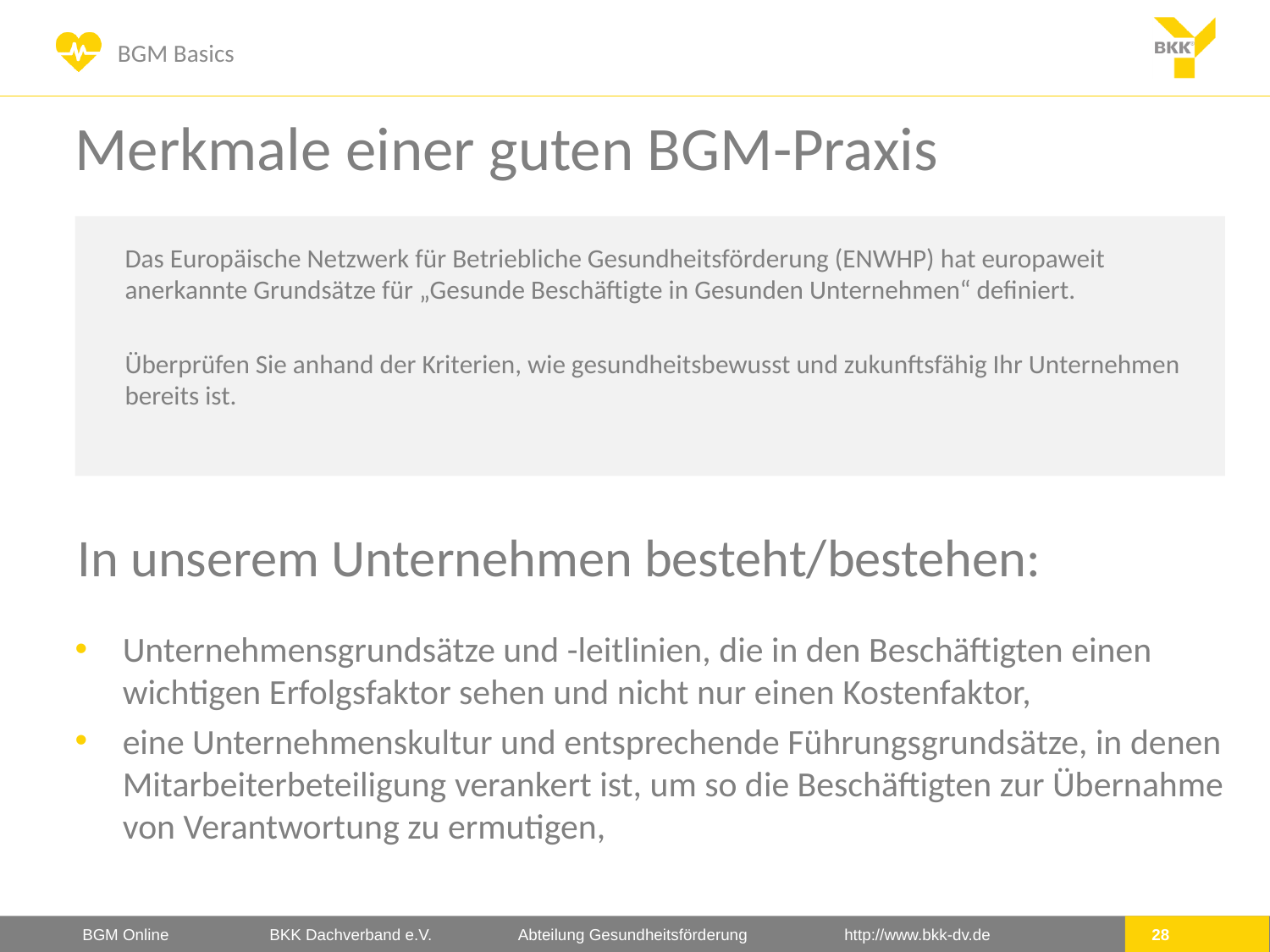

# Merkmale einer guten BGM-Praxis
Das Europäische Netzwerk für Betriebliche Gesundheitsförderung (ENWHP) hat europaweit anerkannte Grundsätze für „Gesunde Beschäftigte in Gesunden Unternehmen“ definiert.

Überprüfen Sie anhand der Kriterien, wie gesundheitsbewusst und zukunftsfähig Ihr Unternehmen bereits ist.
In unserem Unternehmen besteht/bestehen:
Unternehmensgrundsätze und -leitlinien, die in den Beschäftigten einen wichtigen Erfolgsfaktor sehen und nicht nur einen Kostenfaktor,
eine Unternehmenskultur und entsprechende Führungsgrundsätze, in denen Mitarbeiterbeteiligung verankert ist, um so die Beschäftigten zur Übernahme von Verantwortung zu ermutigen,